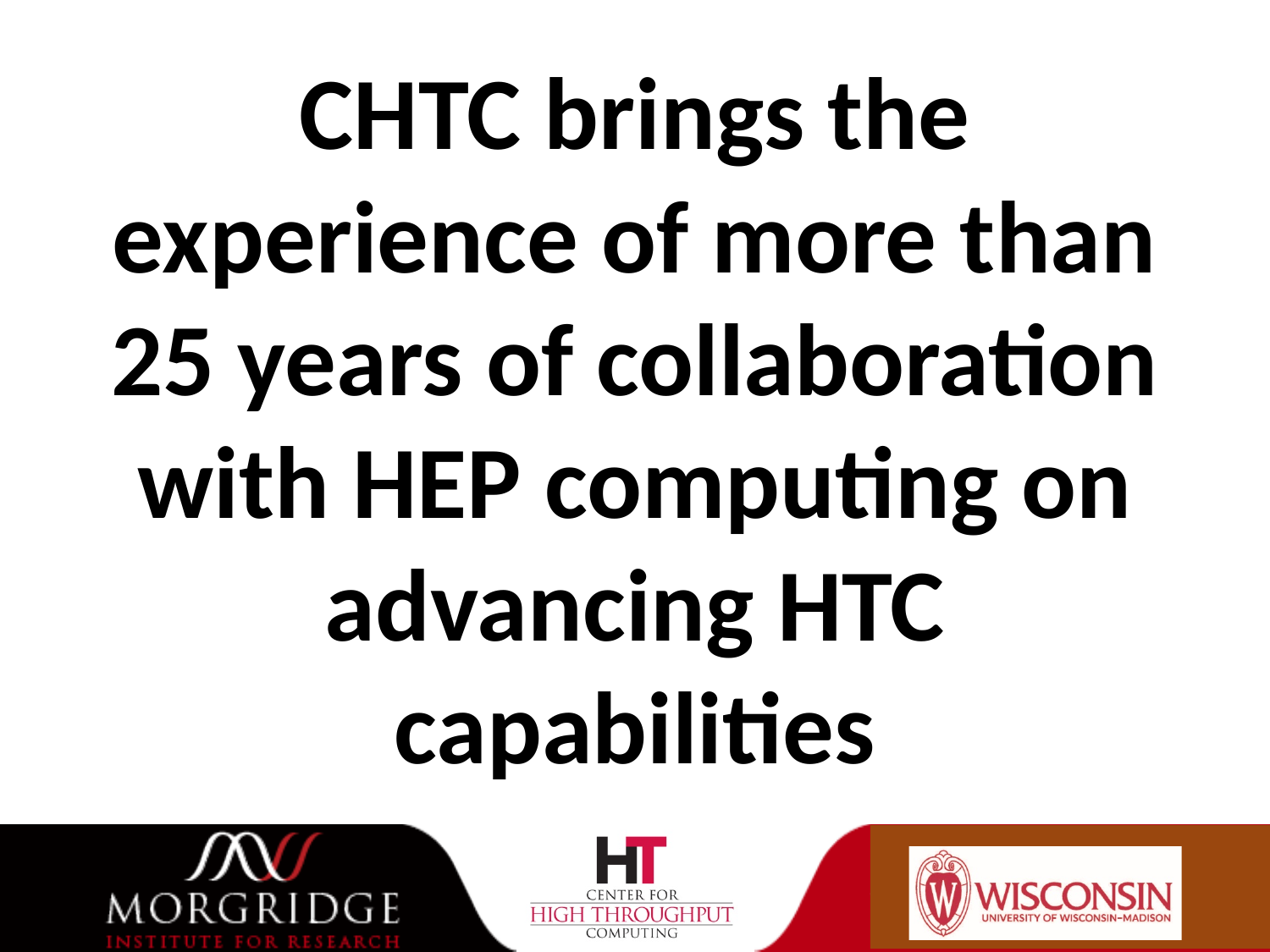

# CHTC brings the experience of more than 25 years of collaboration with HEP computing on advancing HTC capabilities